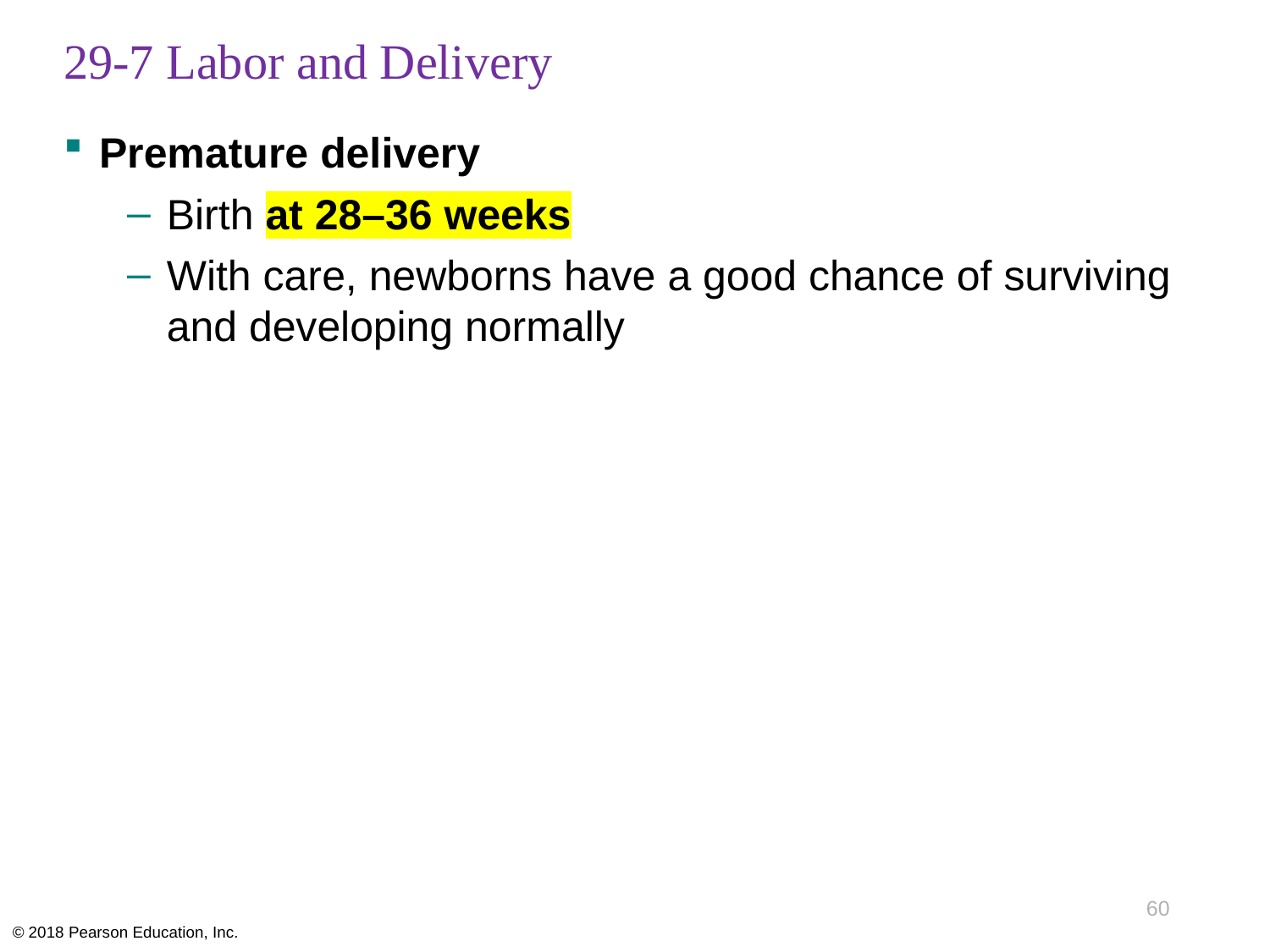

# 29-7 Labor and Delivery
Premature delivery
Birth at 28–36 weeks
With care, newborns have a good chance of surviving and developing normally
60